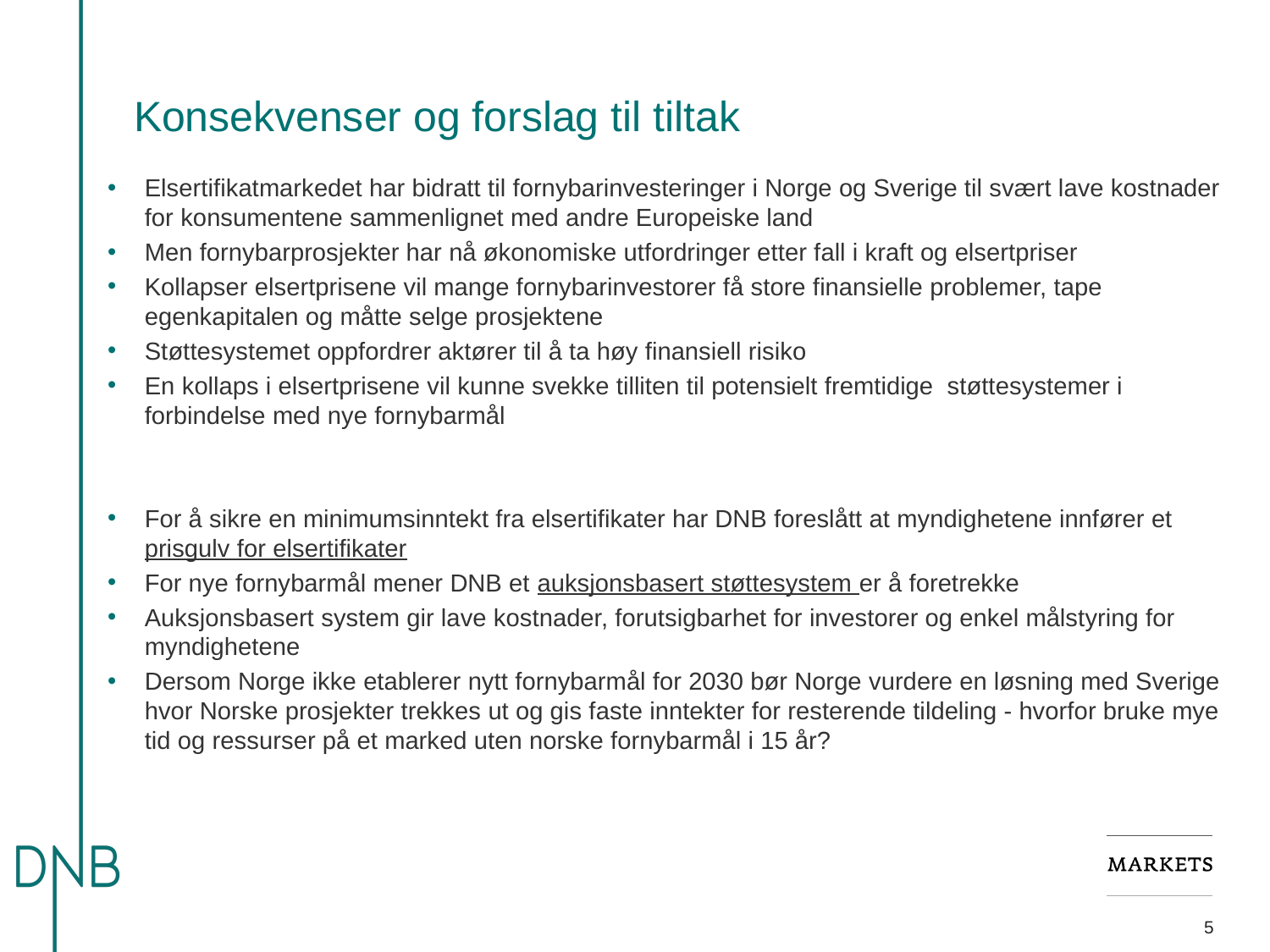

# Konsekvenser og forslag til tiltak
Elsertifikatmarkedet har bidratt til fornybarinvesteringer i Norge og Sverige til svært lave kostnader for konsumentene sammenlignet med andre Europeiske land
Men fornybarprosjekter har nå økonomiske utfordringer etter fall i kraft og elsertpriser
Kollapser elsertprisene vil mange fornybarinvestorer få store finansielle problemer, tape egenkapitalen og måtte selge prosjektene
Støttesystemet oppfordrer aktører til å ta høy finansiell risiko
En kollaps i elsertprisene vil kunne svekke tilliten til potensielt fremtidige  støttesystemer i forbindelse med nye fornybarmål

For å sikre en minimumsinntekt fra elsertifikater har DNB foreslått at myndighetene innfører et prisgulv for elsertifikater
For nye fornybarmål mener DNB et auksjonsbasert støttesystem er å foretrekke
Auksjonsbasert system gir lave kostnader, forutsigbarhet for investorer og enkel målstyring for myndighetene
Dersom Norge ikke etablerer nytt fornybarmål for 2030 bør Norge vurdere en løsning med Sverige hvor Norske prosjekter trekkes ut og gis faste inntekter for resterende tildeling - hvorfor bruke mye tid og ressurser på et marked uten norske fornybarmål i 15 år?
5